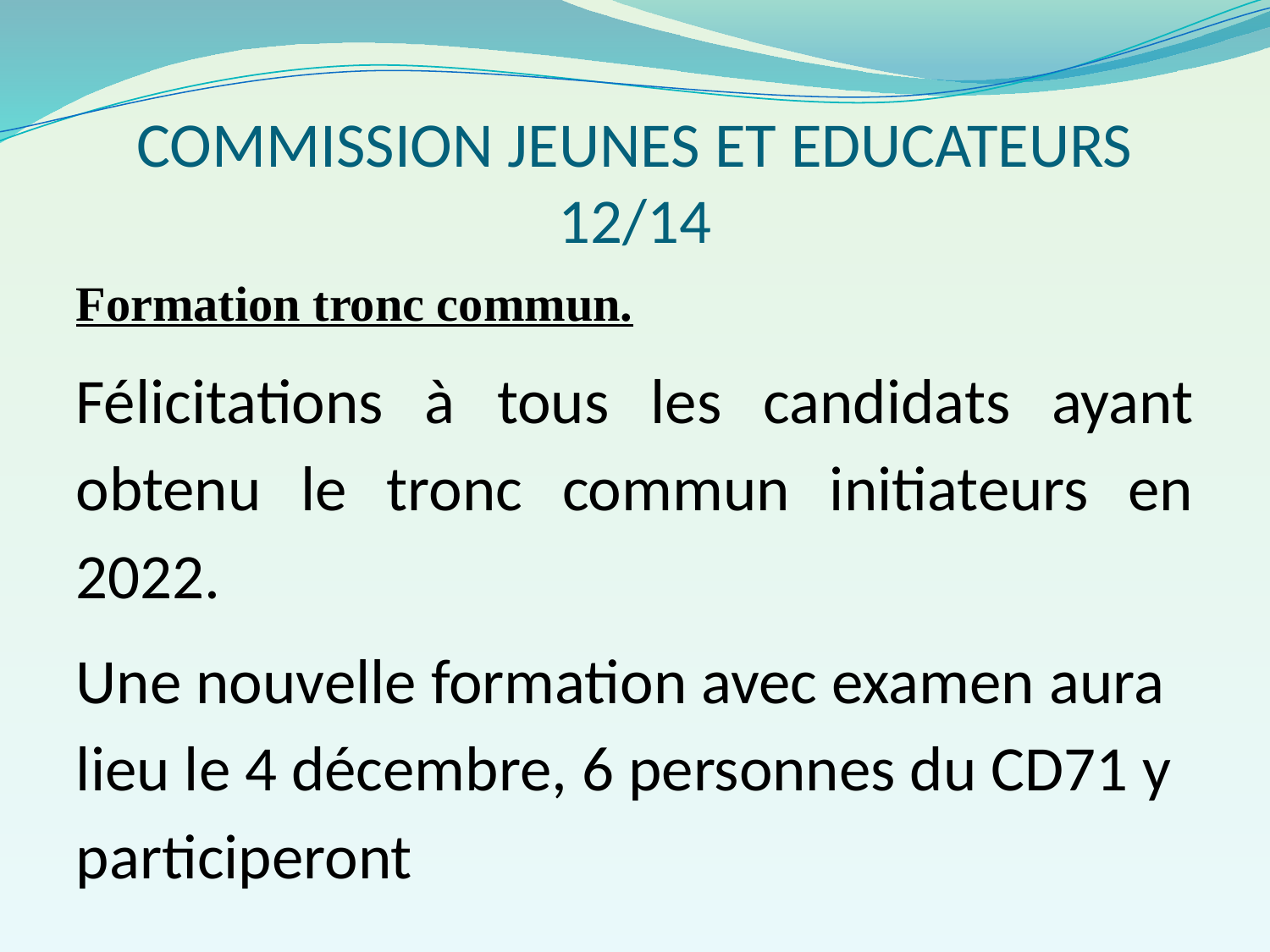

# COMMISSION JEUNES ET EDUCATEURS 12/14

Formation tronc commun.
Félicitations à tous les candidats ayant obtenu le tronc commun initiateurs en 2022.
Une nouvelle formation avec examen aura lieu le 4 décembre, 6 personnes du CD71 y participeront